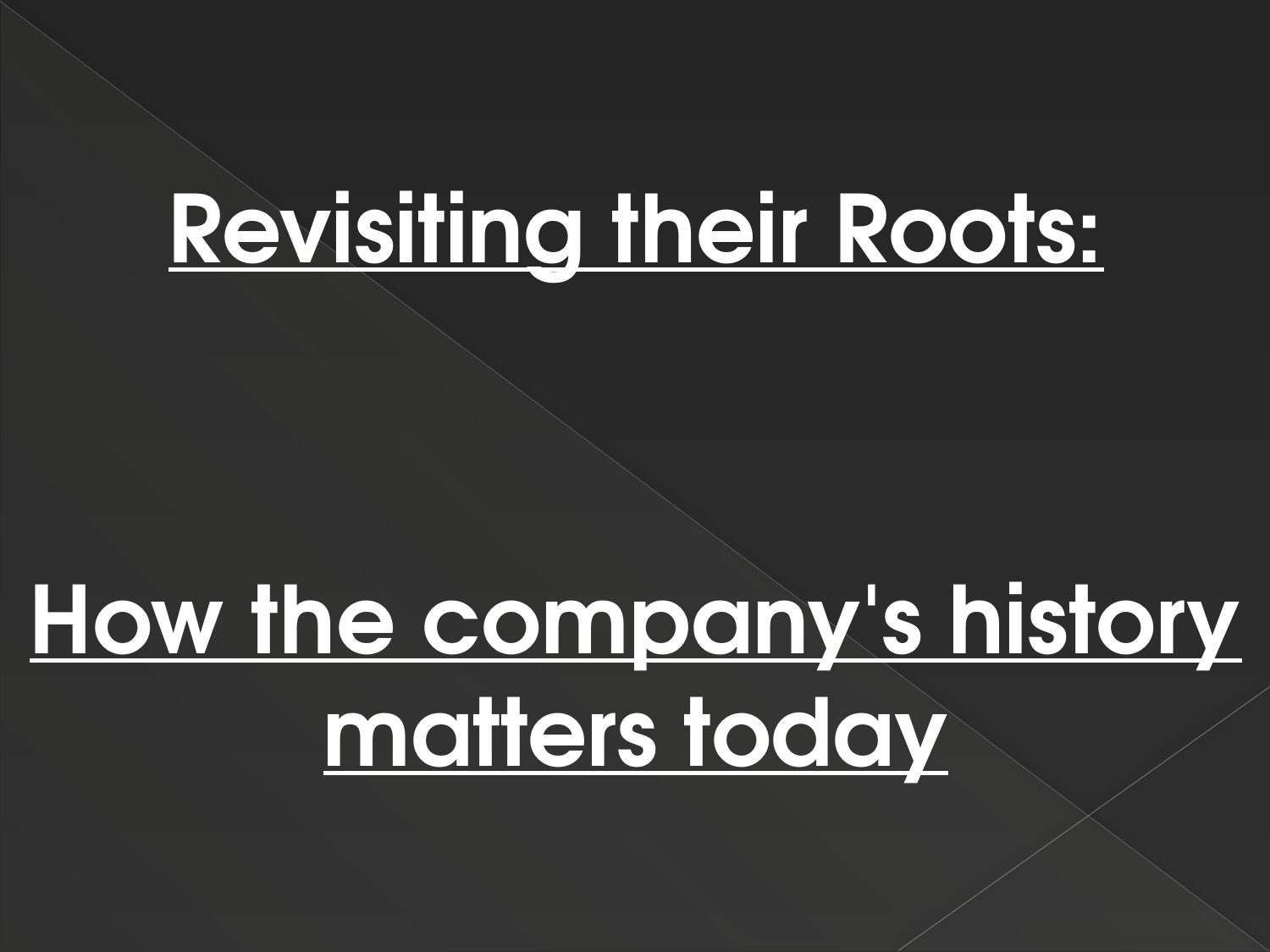

#
Revisiting their Roots:

How the company's history matters today